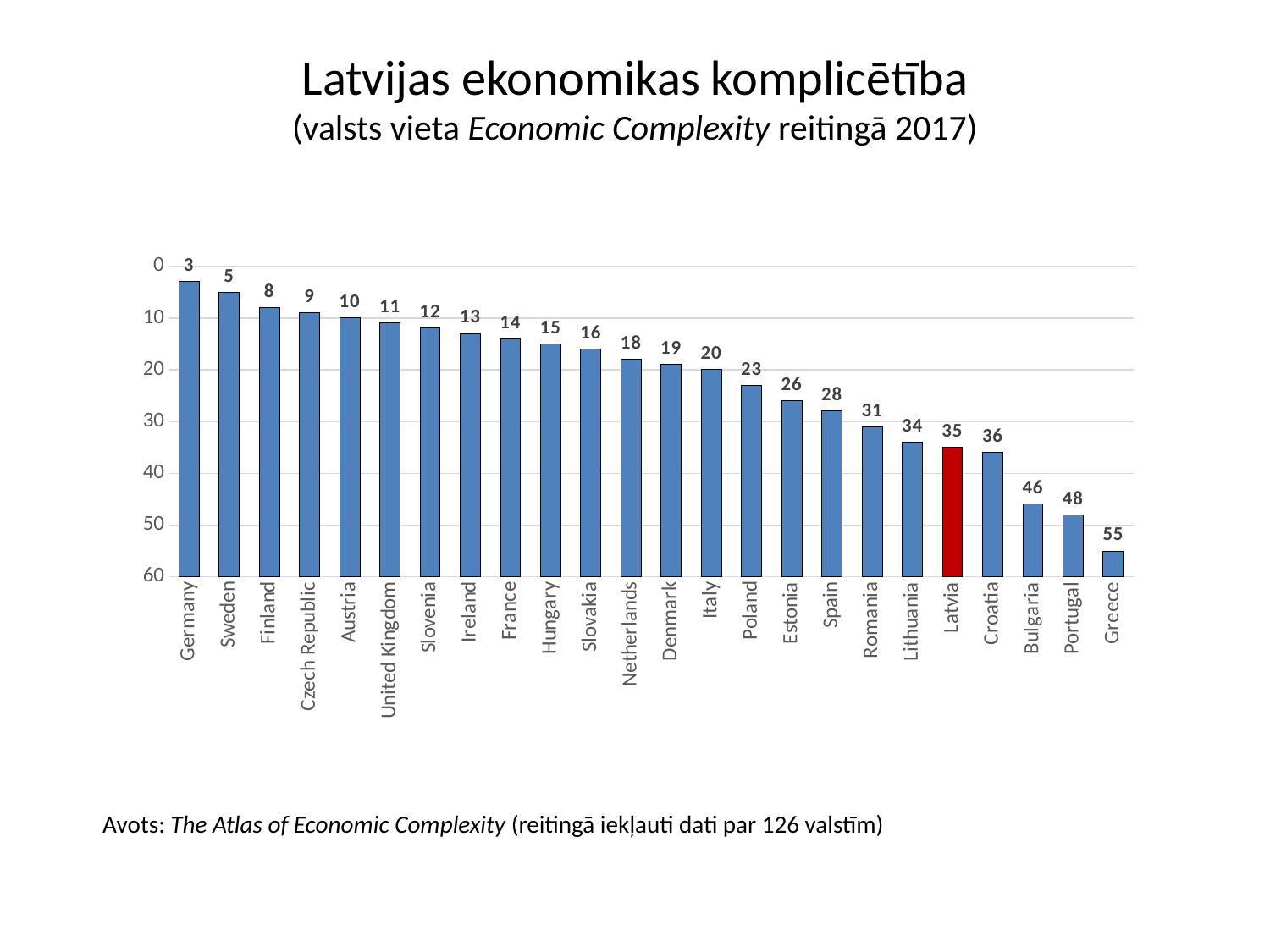

# Latvijas ekonomikas komplicētība (valsts vieta Economic Complexity reitingā 2017)

### Chart

| Category | Series 1 Series 2 |
|---|---|
| Germany | 3.0 |
| Sweden | 5.0 |
| Finland | 8.0 |
| Czech Republic | 9.0 |
| Austria | 10.0 |
| United Kingdom | 11.0 |
| Slovenia | 12.0 |
| Ireland | 13.0 |
| France | 14.0 |
| Hungary | 15.0 |
| Slovakia | 16.0 |
| Netherlands | 18.0 |
| Denmark | 19.0 |
| Italy | 20.0 |
| Poland | 23.0 |
| Estonia | 26.0 |
| Spain | 28.0 |
| Romania | 31.0 |
| Lithuania | 34.0 |
| Latvia | 35.0 |
| Croatia | 36.0 |
| Bulgaria | 46.0 |
| Portugal | 48.0 |
| Greece | 55.0 |
Avots: The Atlas of Economic Complexity (reitingā iekļauti dati par 126 valstīm)